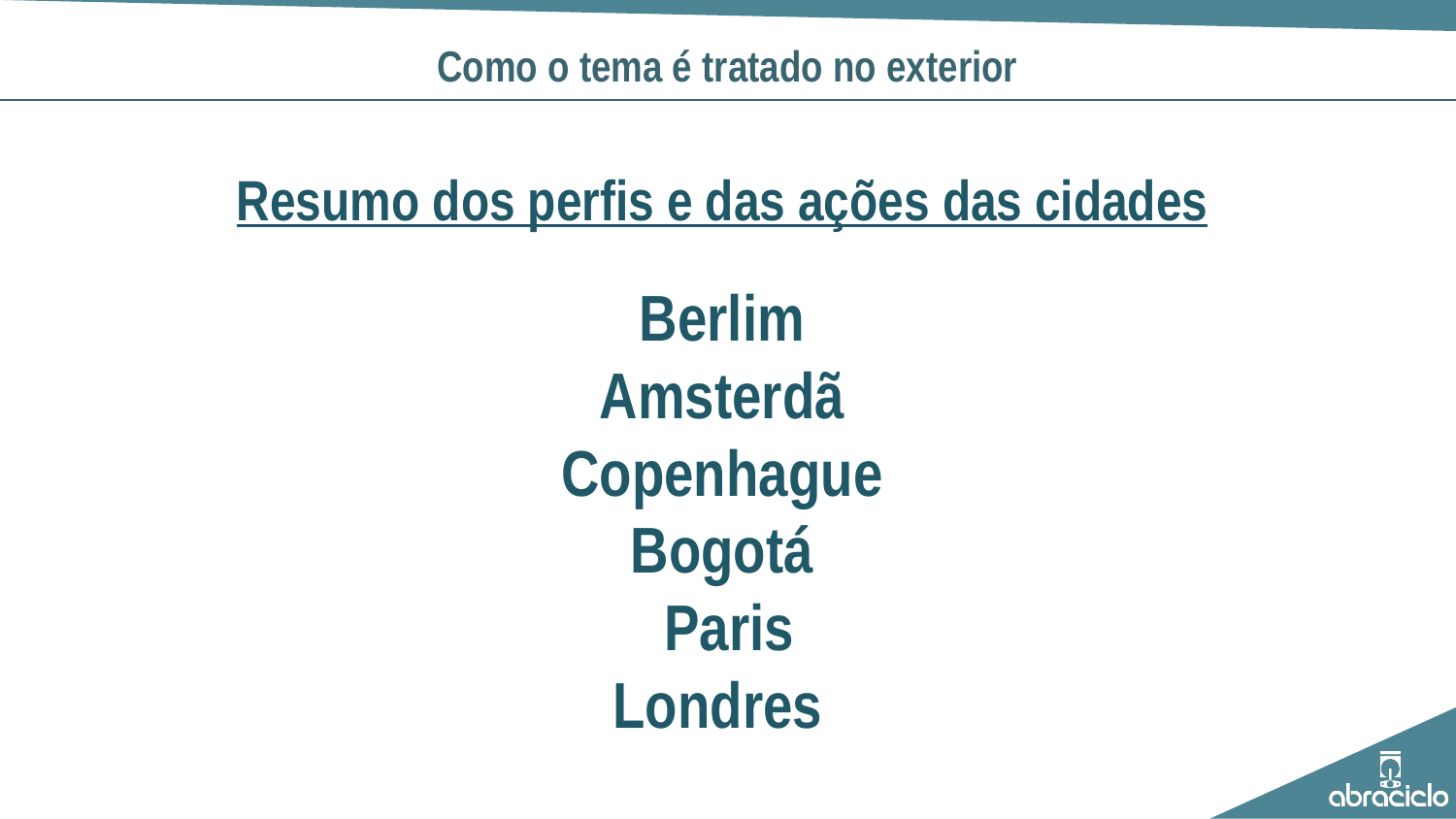

# Como o tema é tratado no exterior

Resumo dos perfis e das ações das cidades

Berlim
Amsterdã
Copenhague
Bogotá
 Paris
Londres